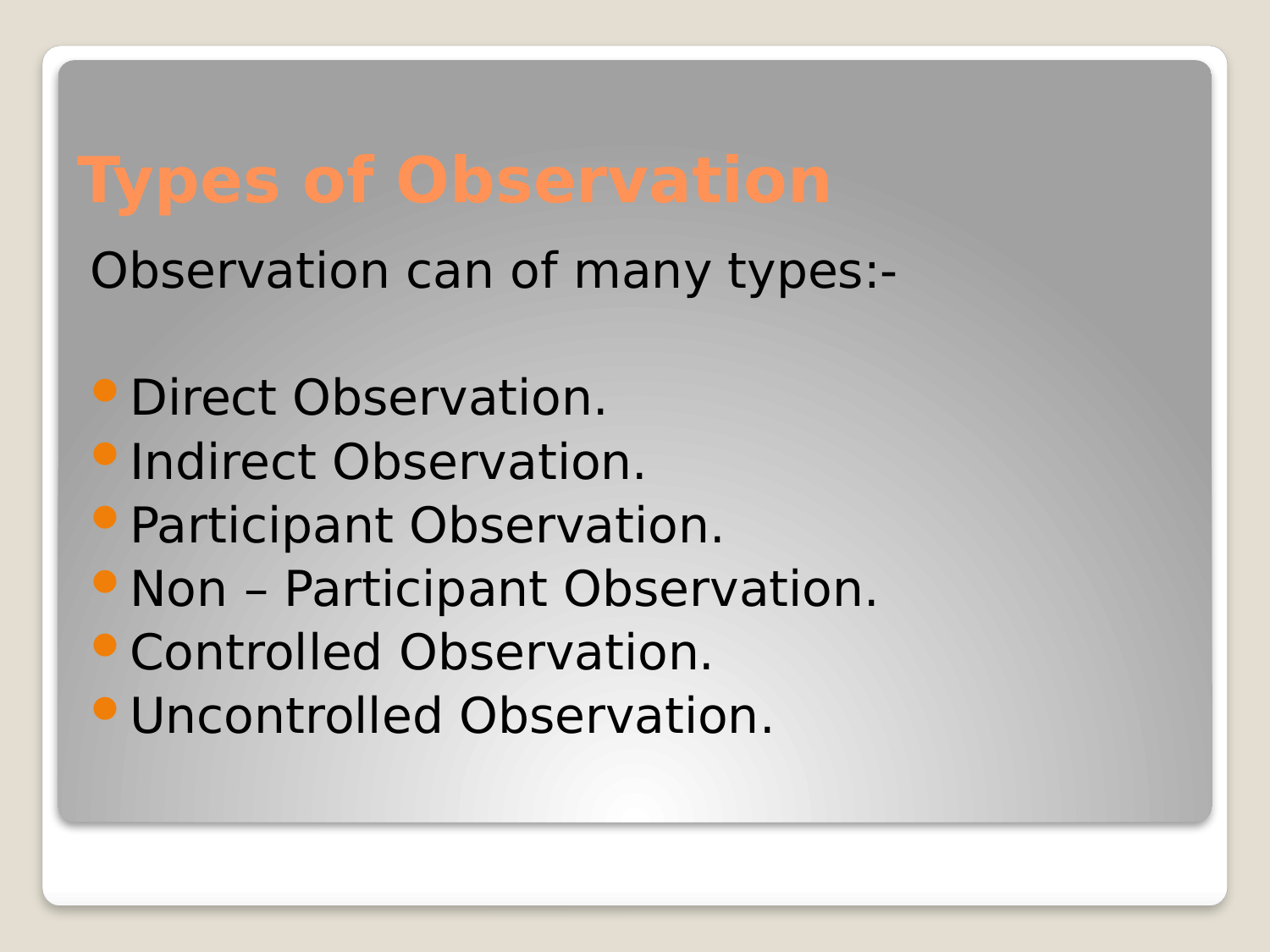

# Types of Observation
Observation can of many types:-

Direct Observation.
Indirect Observation.
Participant Observation.
Non – Participant Observation.
Controlled Observation.
Uncontrolled Observation.